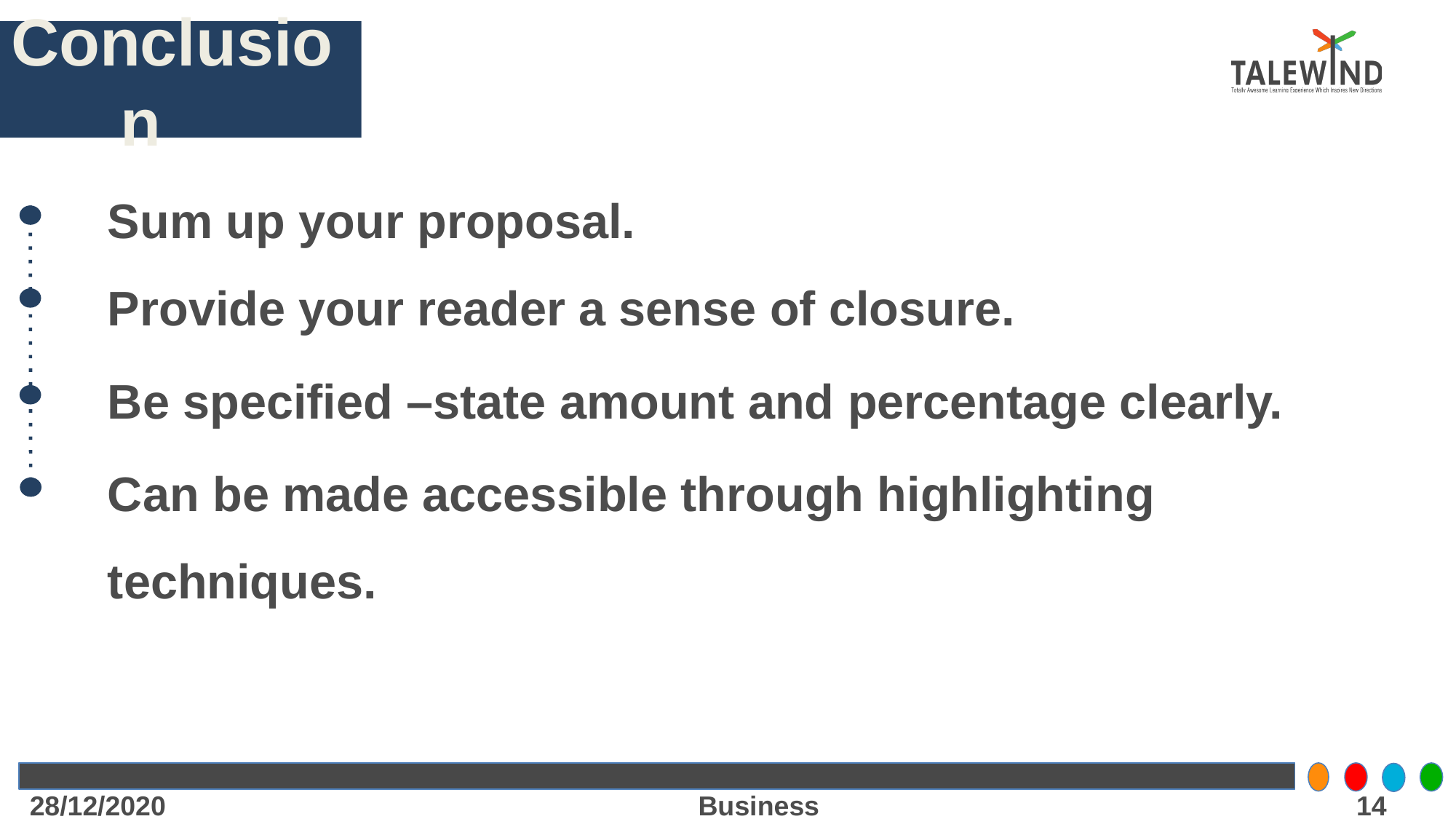

# Conclusion

Sum up your proposal.
Provide your reader a sense of closure.
Be specified –state amount and percentage clearly.
Can be made accessible through highlighting techniques.

28/12/2020
Business Proposal
14